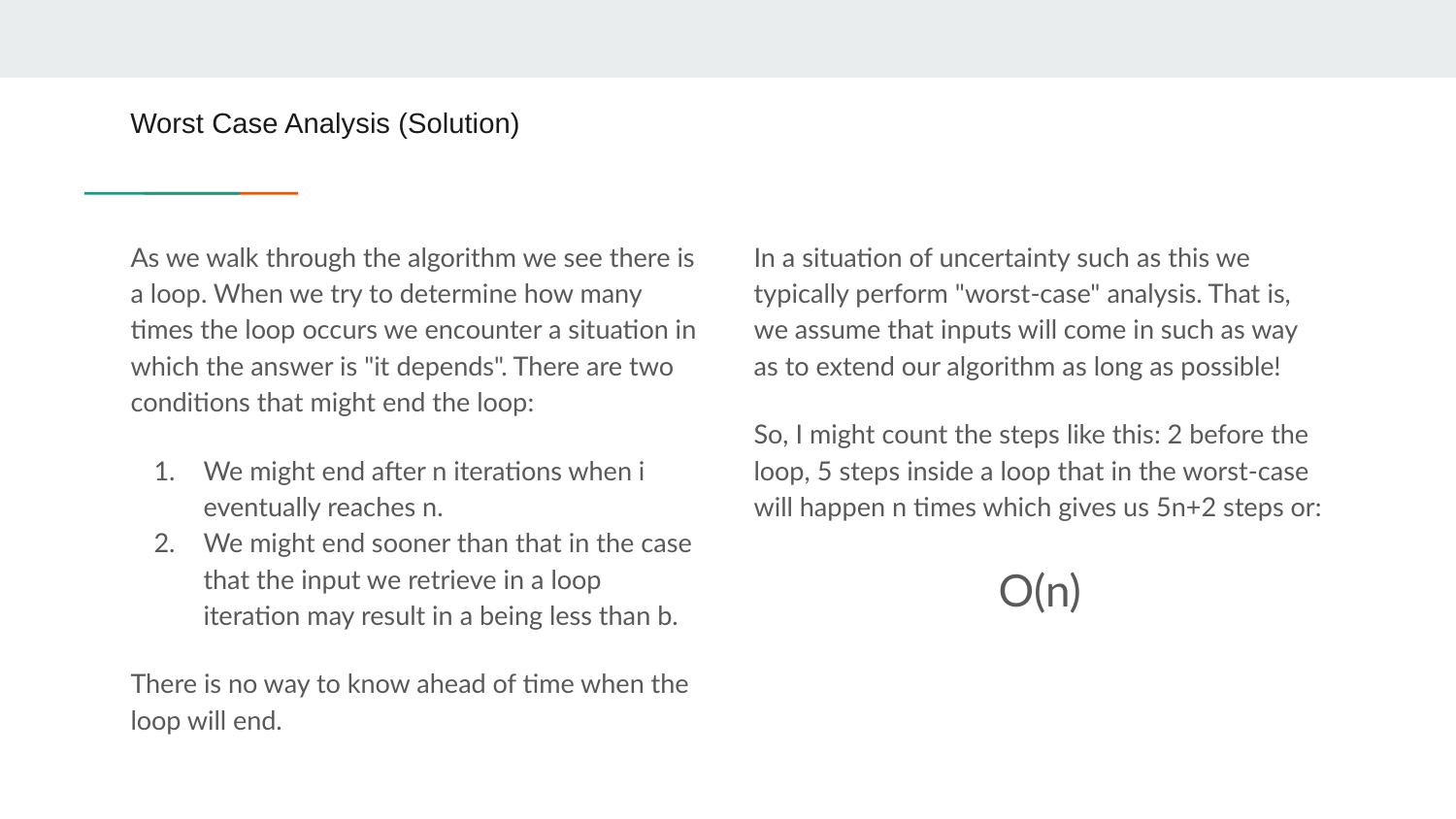

# Worst Case Analysis (Solution)
As we walk through the algorithm we see there is a loop. When we try to determine how many times the loop occurs we encounter a situation in which the answer is "it depends". There are two conditions that might end the loop:
We might end after n iterations when i eventually reaches n.
We might end sooner than that in the case that the input we retrieve in a loop iteration may result in a being less than b.
There is no way to know ahead of time when the loop will end.
In a situation of uncertainty such as this we typically perform "worst-case" analysis. That is, we assume that inputs will come in such as way as to extend our algorithm as long as possible!
So, I might count the steps like this: 2 before the loop, 5 steps inside a loop that in the worst-case will happen n times which gives us 5n+2 steps or:
O(n)